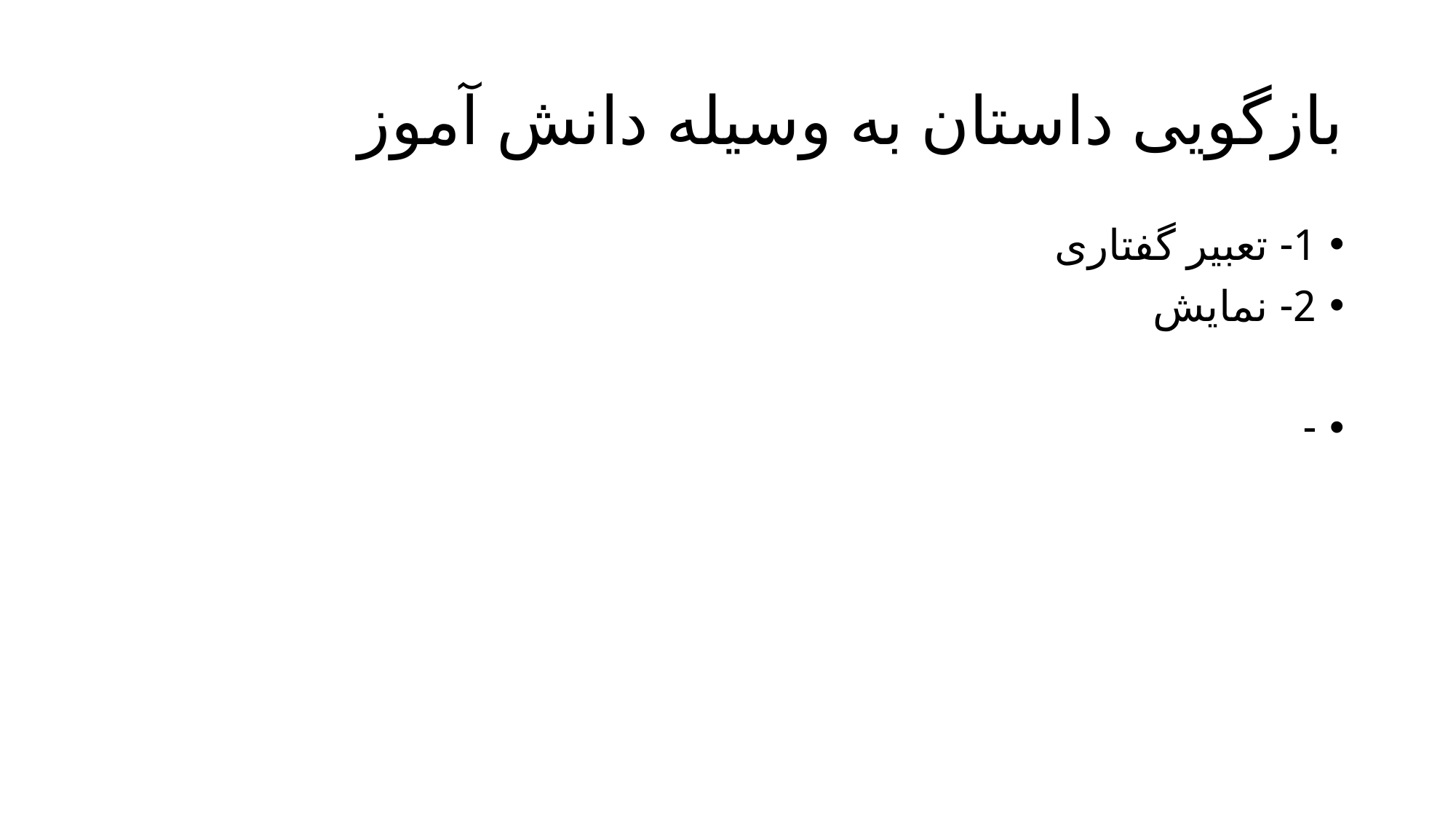

# بازگویی داستان به وسیله دانش آموز
1- تعبیر گفتاری
2- نمایش

-